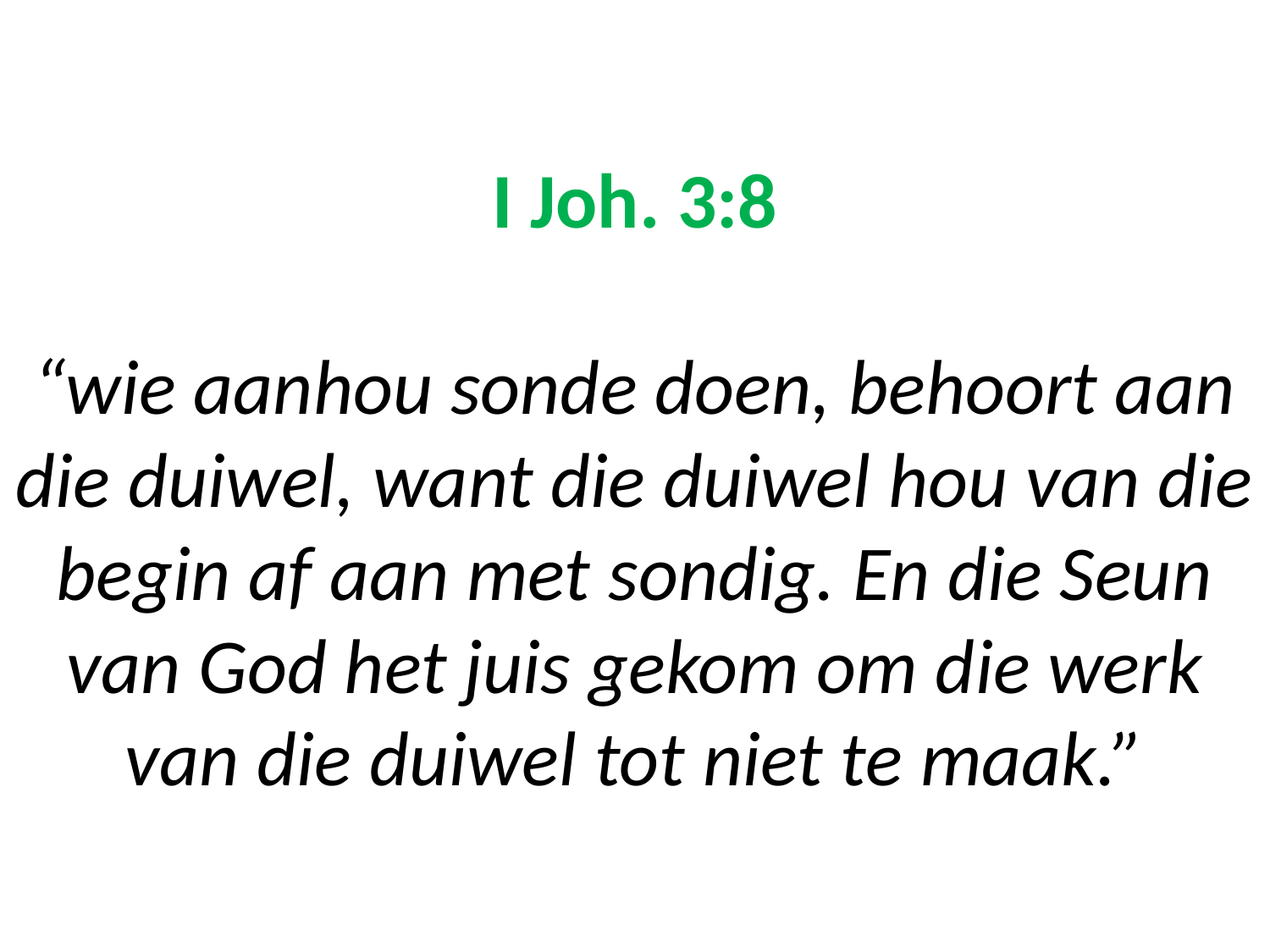

# I Joh. 3:8 “wie aanhou sonde doen, behoort aan die duiwel, want die duiwel hou van die begin af aan met sondig. En die Seun van God het juis gekom om die werk van die duiwel tot niet te maak.”